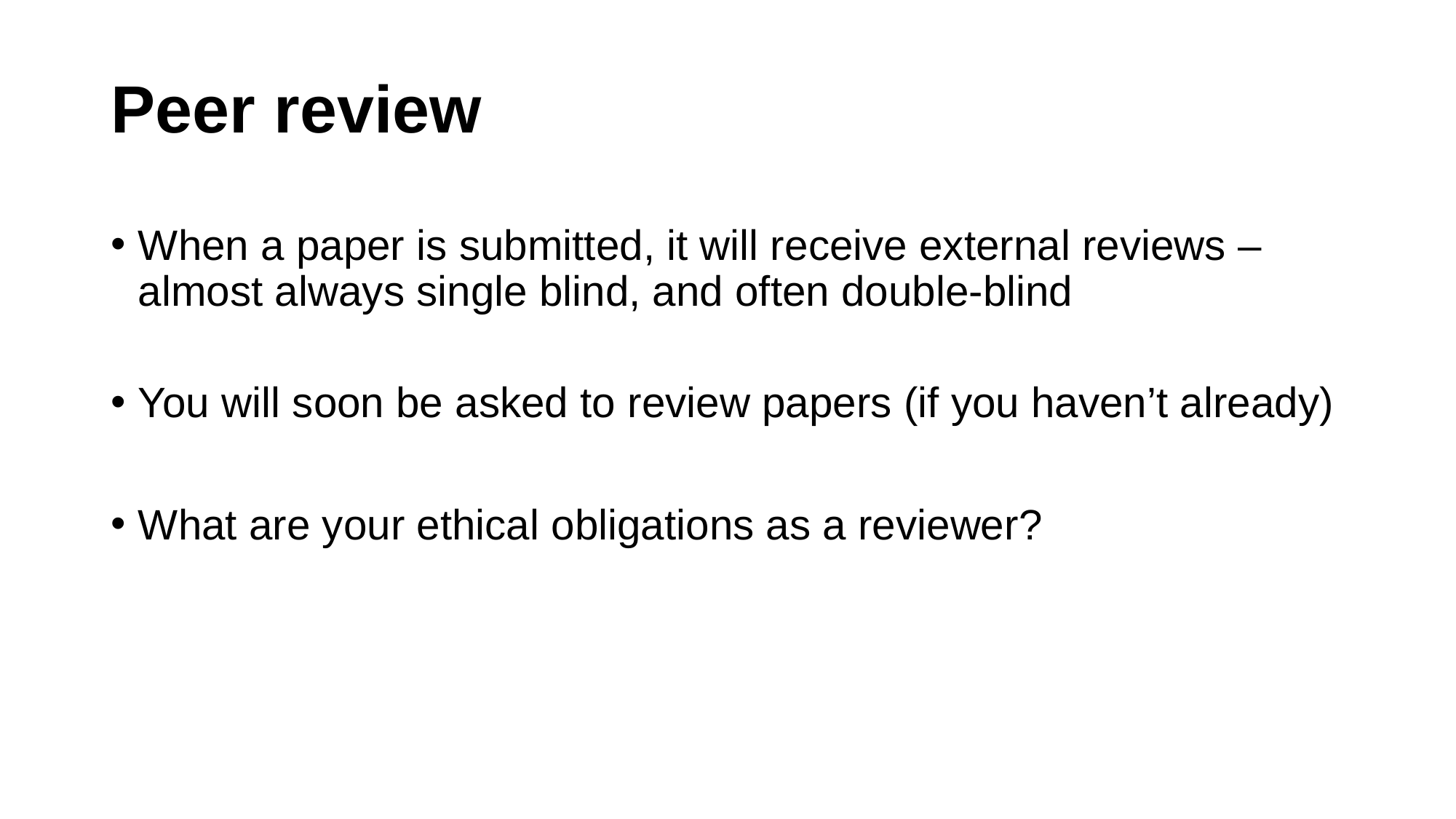

# Peer review
When a paper is submitted, it will receive external reviews – almost always single blind, and often double-blind
You will soon be asked to review papers (if you haven’t already)

What are your ethical obligations as a reviewer?